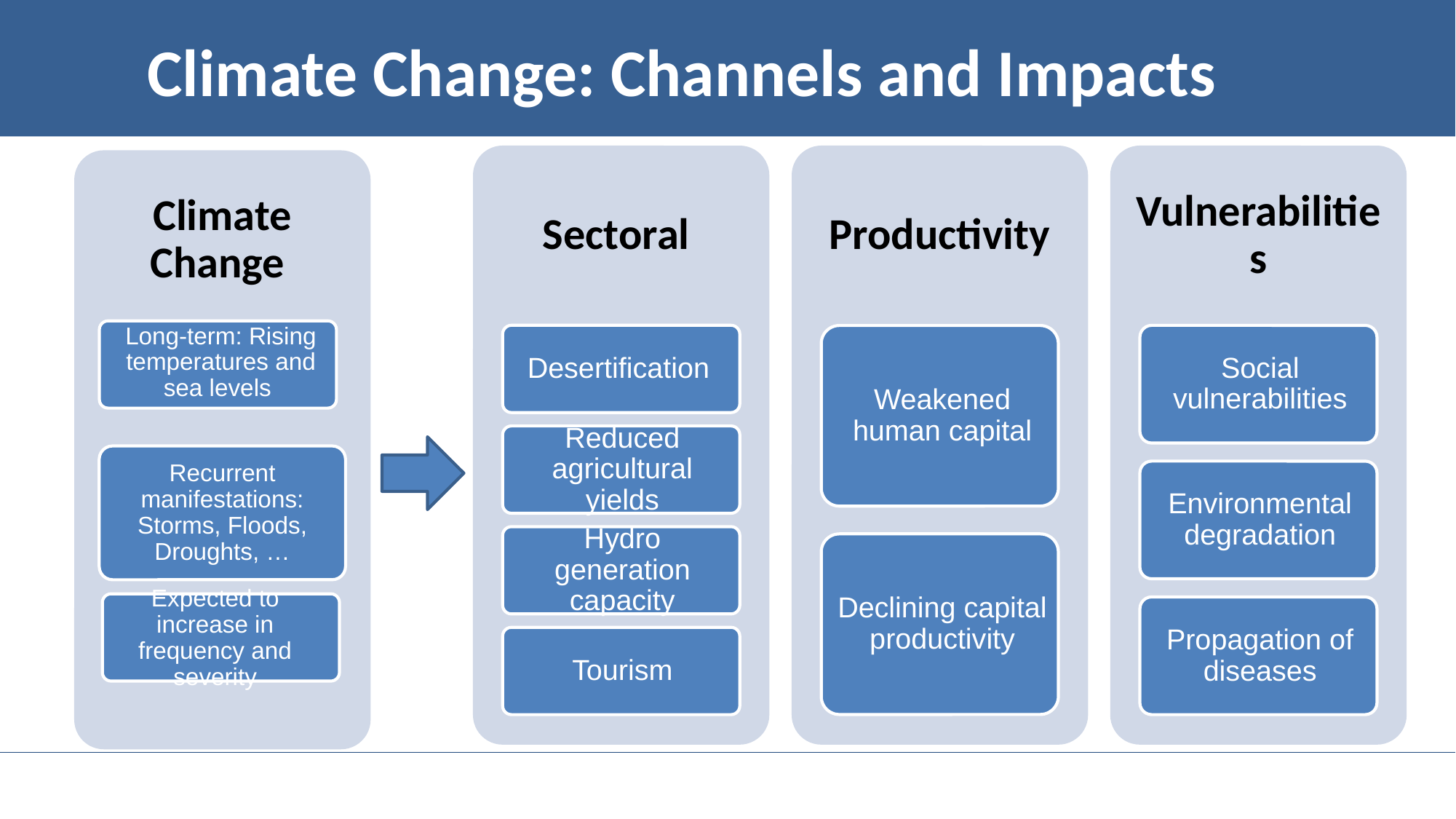

# Climate Change: Channels and Impacts
Sectoral
Desertification
Reduced agricultural yields
Hydro generation capacity
Tourism
Productivity
Weakened human capital
Declining capital productivity
Vulnerabilities
Social vulnerabilities
Environmental degradation
Propagation of diseases

Climate Change

Long-term: Rising temperatures and sea levels

Recurrent manifestations: Storms, Floods, Droughts, …

Expected to increase in frequency and severity